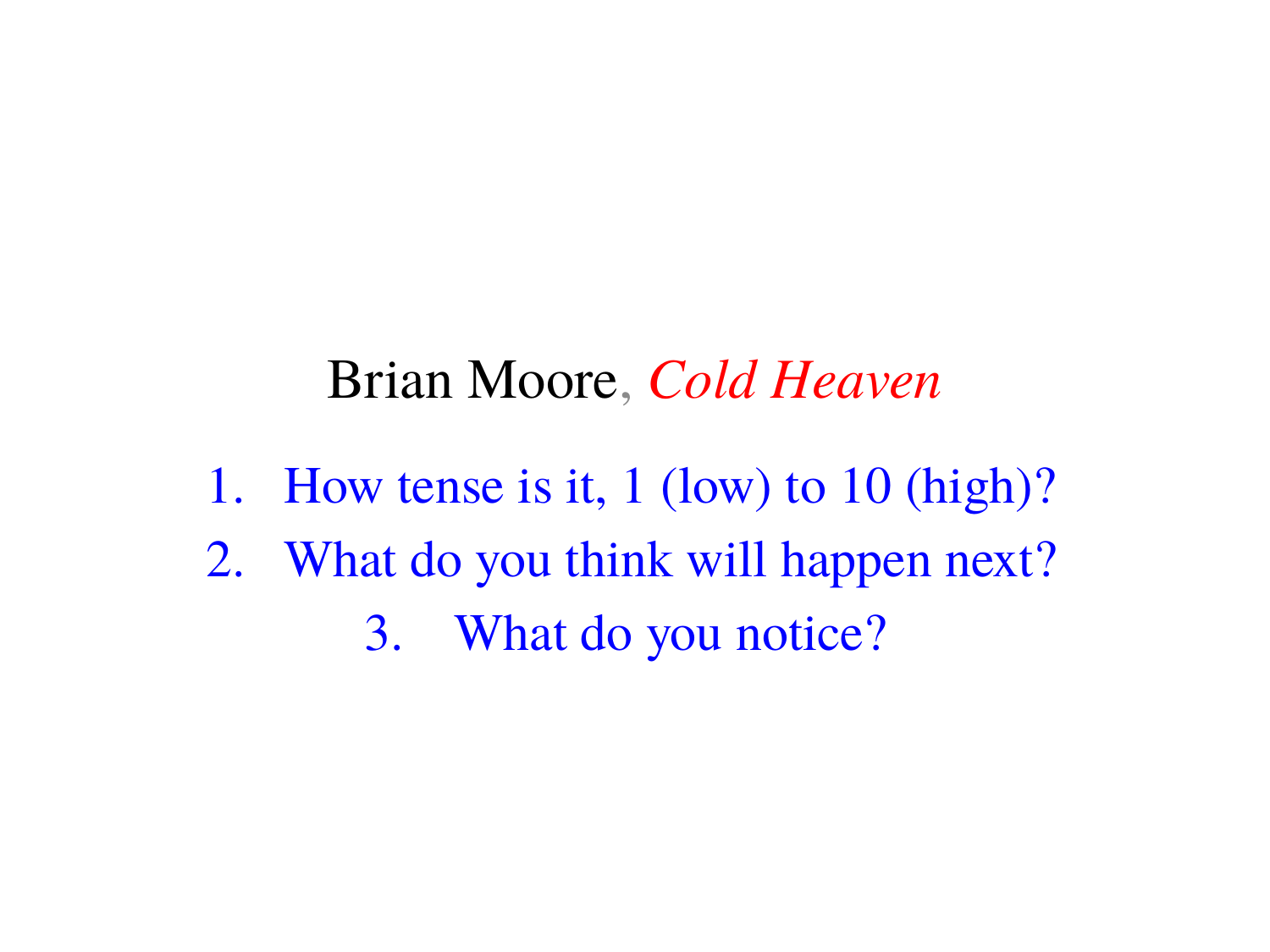

Brian Moore, Cold Heaven
How tense is it, 1 (low) to 10 (high)?
What do you think will happen next?
What do you notice?